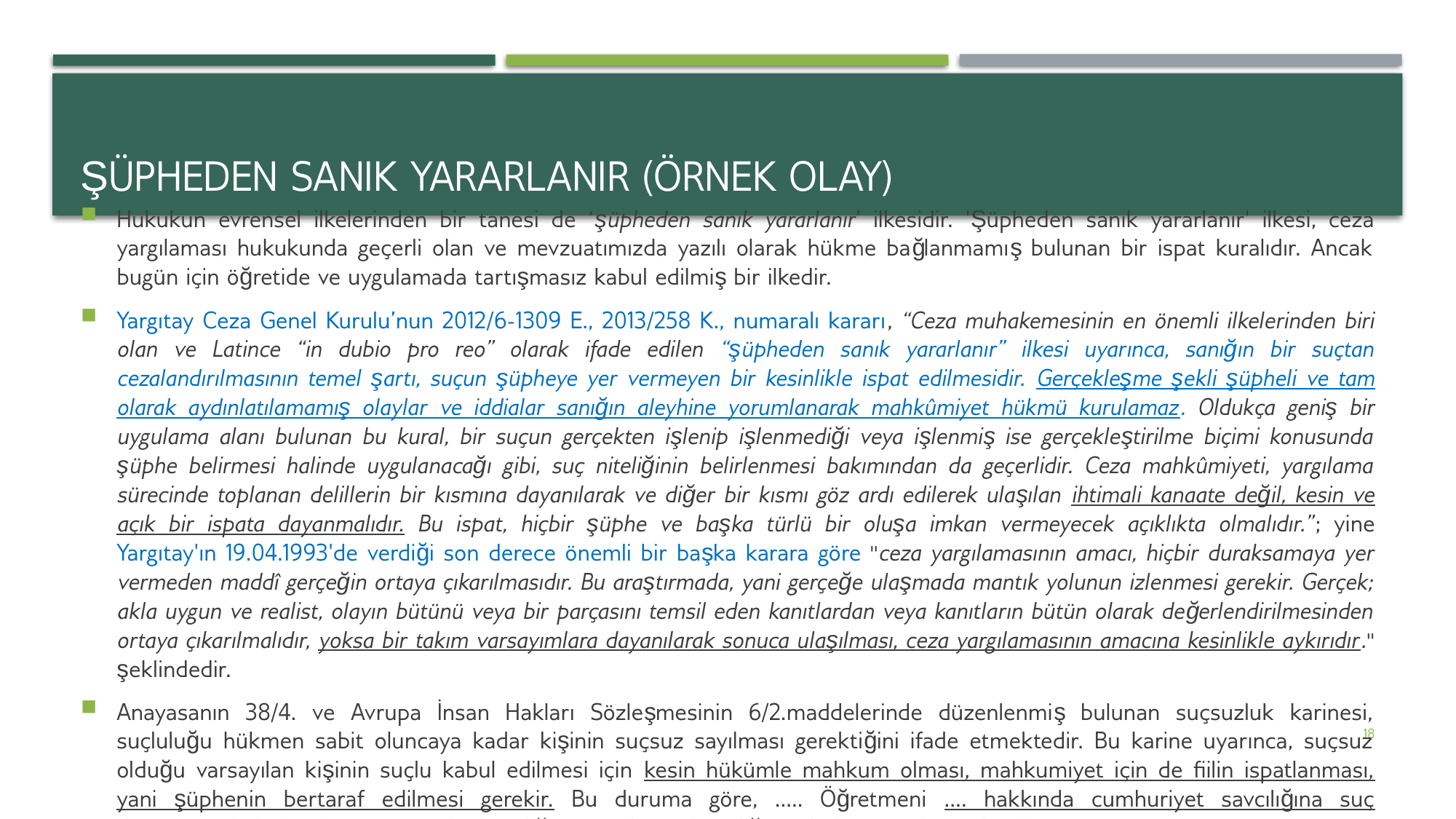

# Şüpheden Sanık yararlanır (Örnek olay)
Hukukun evrensel ilkelerinden bir tanesi de ‘şüpheden sanık yararlanır’ ilkesidir. 'Şüpheden sanık yararlanır' ilkesi, ceza yargılaması hukukunda geçerli olan ve mevzuatımızda yazılı olarak hükme bağlanmamış bulunan bir ispat kuralıdır. Ancak bugün için öğretide ve uygulamada tartışmasız kabul edilmiş bir ilkedir.
Yargıtay Ceza Genel Kurulu’nun 2012/6-1309 E., 2013/258 K., numaralı kararı, “Ceza muhakemesinin en önemli ilkelerinden biri olan ve Latince “in dubio pro reo” olarak ifade edilen “şüpheden sanık yararlanır” ilkesi uyarınca, sanığın bir suçtan cezalandırılmasının temel şartı, suçun şüpheye yer vermeyen bir kesinlikle ispat edilmesidir. Gerçekleşme şekli şüpheli ve tam olarak aydınlatılamamış olaylar ve iddialar sanığın aleyhine yorumlanarak mahkûmiyet hükmü kurulamaz. Oldukça geniş bir uygulama alanı bulunan bu kural, bir suçun gerçekten işlenip işlenmediği veya işlenmiş ise gerçekleştirilme biçimi konusunda şüphe belirmesi halinde uygulanacağı gibi, suç niteliğinin belirlenmesi bakımından da geçerlidir. Ceza mahkûmiyeti, yargılama sürecinde toplanan delillerin bir kısmına dayanılarak ve diğer bir kısmı göz ardı edilerek ulaşılan ihtimali kanaate değil, kesin ve açık bir ispata dayanmalıdır. Bu ispat, hiçbir şüphe ve başka türlü bir oluşa imkan vermeyecek açıklıkta olmalıdır.”; yine Yargıtay'ın 19.04.1993'de verdiği son derece önemli bir başka karara göre "ceza yargılamasının amacı, hiçbir duraksamaya yer vermeden maddî gerçeğin ortaya çıkarılmasıdır. Bu araştırmada, yani gerçeğe ulaşmada mantık yolunun izlenmesi gerekir. Gerçek; akla uygun ve realist, olayın bütünü veya bir parçasını temsil eden kanıtlardan veya kanıtların bütün olarak değerlendirilmesinden ortaya çıkarılmalıdır, yoksa bir takım varsayımlara dayanılarak sonuca ulaşılması, ceza yargılamasının amacına kesinlikle aykırıdır." şeklindedir.
Anayasanın 38/4. ve Avrupa İnsan Hakları Sözleşmesinin 6/2.maddelerinde düzenlenmiş bulunan suçsuzluk karinesi, suçluluğu hükmen sabit oluncaya kadar kişinin suçsuz sayılması gerektiğini ifade etmektedir. Bu karine uyarınca, suçsuz olduğu varsayılan kişinin suçlu kabul edilmesi için kesin hükümle mahkum olması, mahkumiyet için de fiilin ispatlanması, yani şüphenin bertaraf edilmesi gerekir. Bu duruma göre, ….. Öğretmeni …. hakkında cumhuriyet savcılığına suç duyurusunda bulunulmasına gerek olmadığı yönünde müfettişliğimizde kanaat oluşmaktadır. ..
18